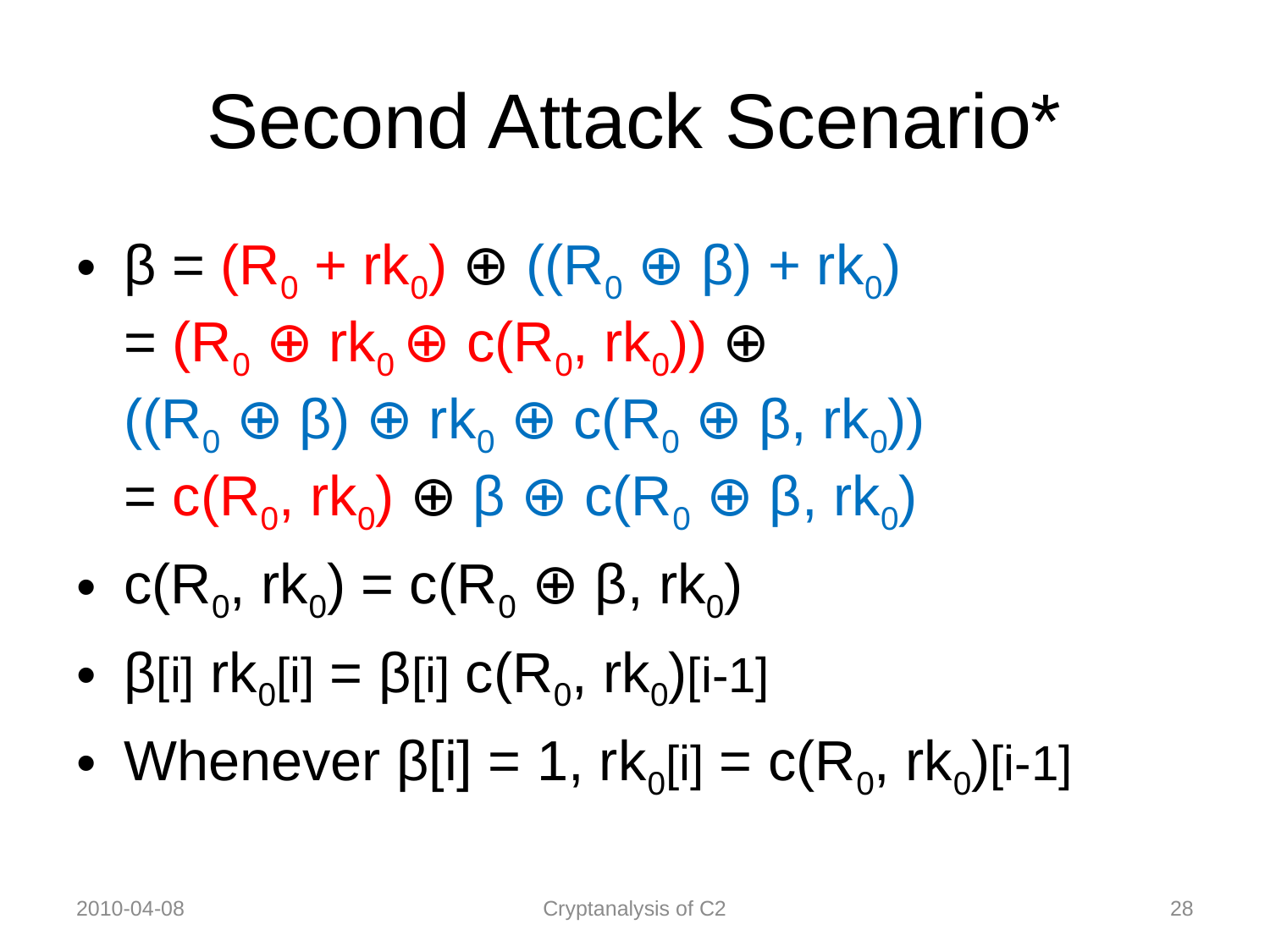

# Second Attack Scenario*
β = (R0 + rk0) ⊕ ((R0 ⊕ β) + rk0)
= (R0 ⊕ rk0 ⊕ c(R0, rk0)) ⊕
((R0 ⊕ β) ⊕ rk0 ⊕ c(R0 ⊕ β, rk0))
= c(R0, rk0) ⊕ β ⊕ c(R0 ⊕ β, rk0)
c(R0, rk0) = c(R0 ⊕ β, rk0)
β[i] rk0[i] = β[i] c(R0, rk0)[i-1]
Whenever β[i] = 1, rk0[i] = c(R0, rk0)[i-1]
2010-04-08
Cryptanalysis of C2
28